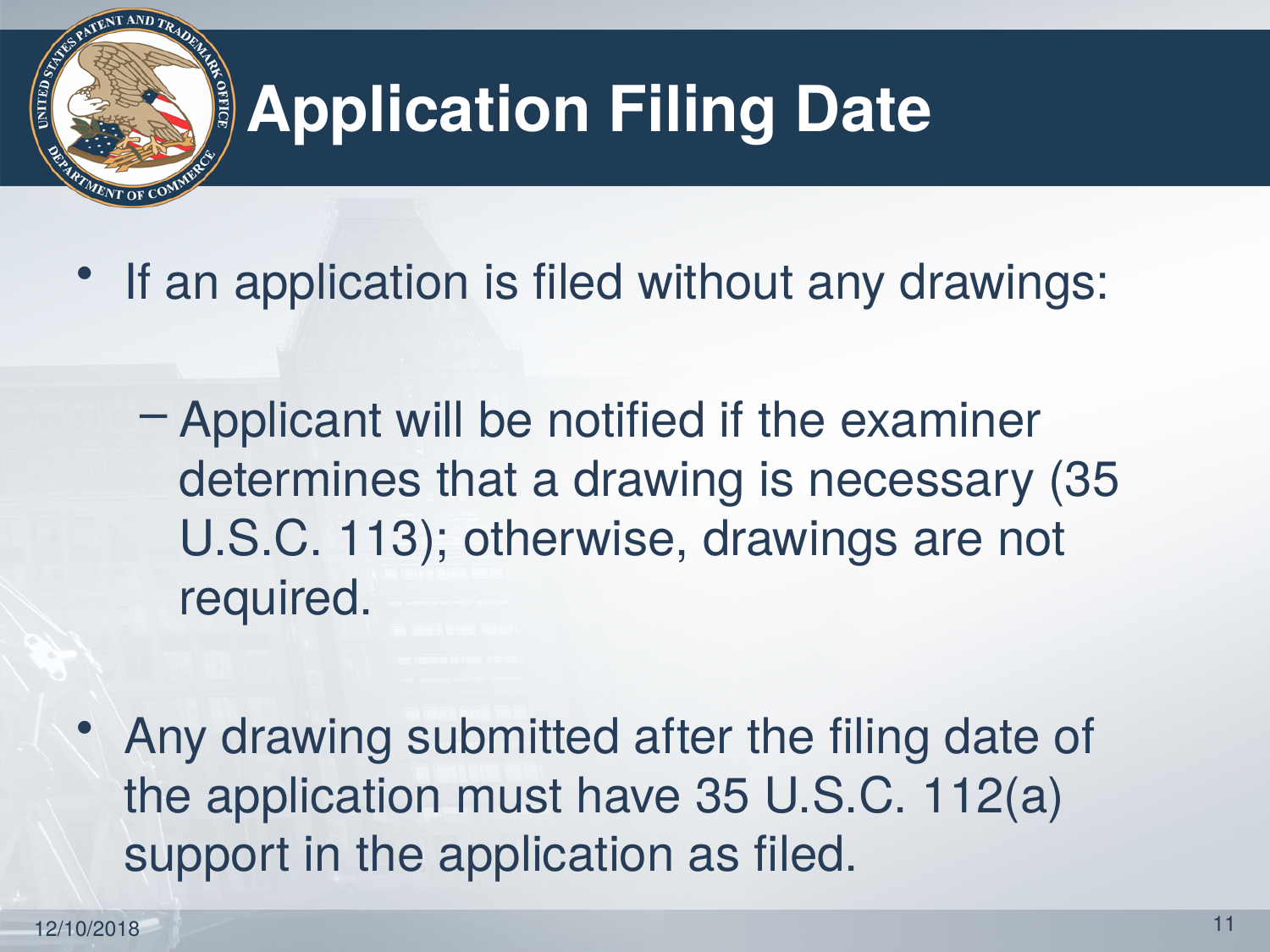

# Application Filing Date
If an application is filed without any drawings:

Applicant will be notified if the examiner determines that a drawing is necessary (35 U.S.C. 113); otherwise, drawings are not required.

Any drawing submitted after the filing date of the application must have 35 U.S.C. 112(a) support in the application as filed.

12/10/2018
11